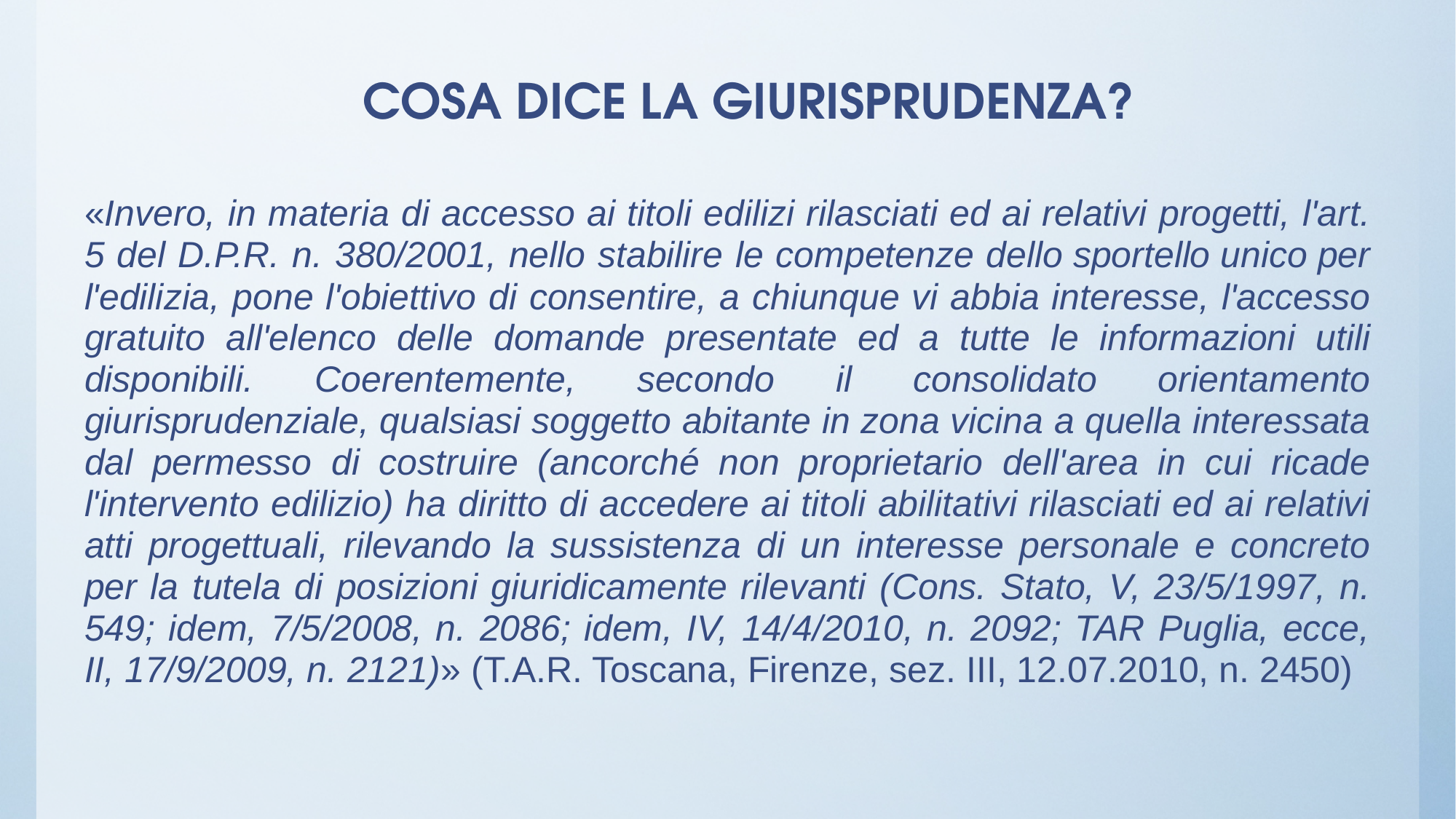

# COSA DICE LA GIURISPRUDENZA?
«Invero, in materia di accesso ai titoli edilizi rilasciati ed ai relativi progetti, l'art. 5 del D.P.R. n. 380/2001, nello stabilire le competenze dello sportello unico per l'edilizia, pone l'obiettivo di consentire, a chiunque vi abbia interesse, l'accesso gratuito all'elenco delle domande presentate ed a tutte le informazioni utili disponibili. Coerentemente, secondo il consolidato orientamento giurisprudenziale, qualsiasi soggetto abitante in zona vicina a quella interessata dal permesso di costruire (ancorché non proprietario dell'area in cui ricade l'intervento edilizio) ha diritto di accedere ai titoli abilitativi rilasciati ed ai relativi atti progettuali, rilevando la sussistenza di un interesse personale e concreto per la tutela di posizioni giuridicamente rilevanti (Cons. Stato, V, 23/5/1997, n. 549; idem, 7/5/2008, n. 2086; idem, IV, 14/4/2010, n. 2092; TAR Puglia, ecce, II, 17/9/2009, n. 2121)» (T.A.R. Toscana, Firenze, sez. III, 12.07.2010, n. 2450)